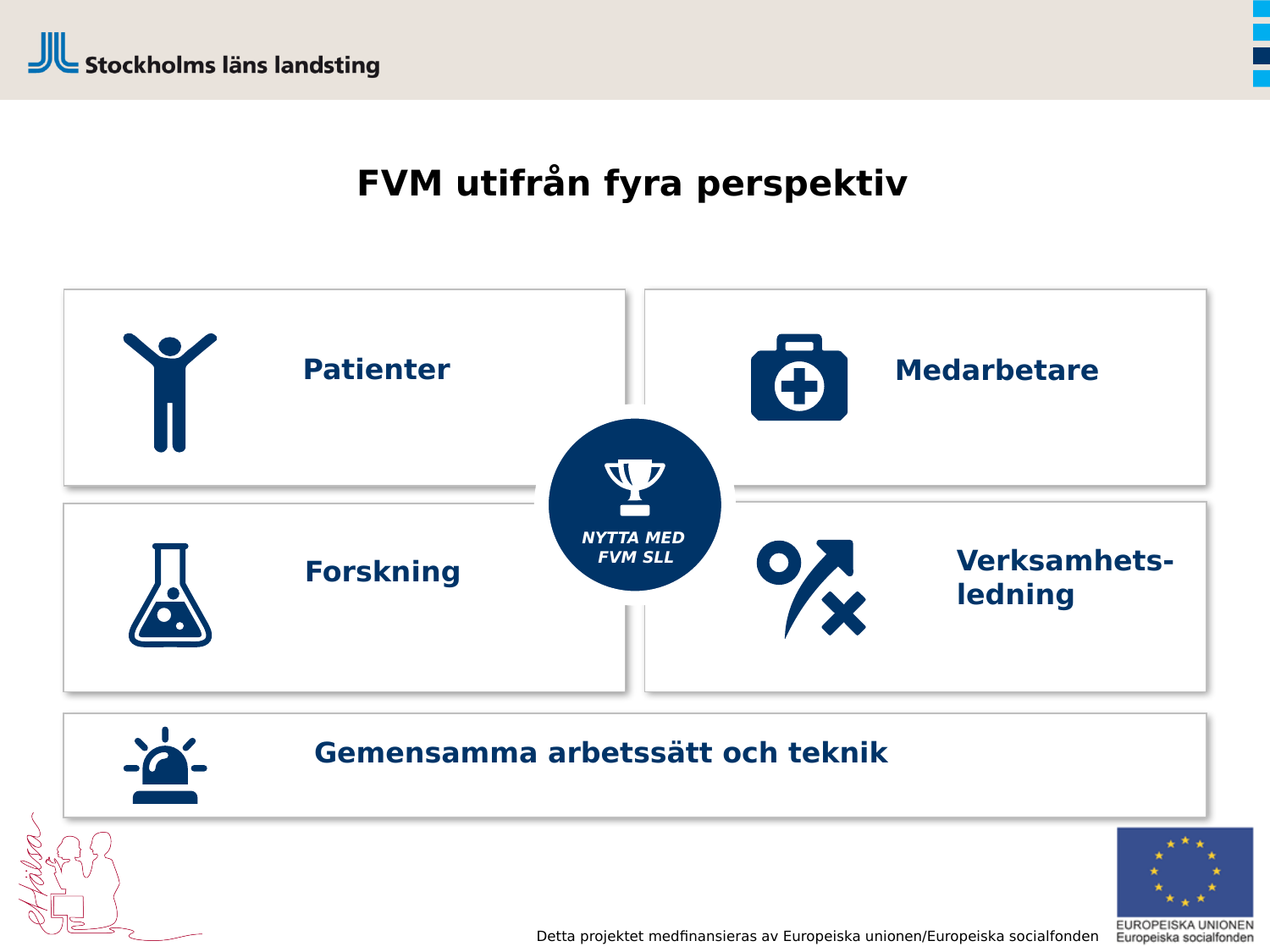

# FVM utifrån fyra perspektiv

Patienter
Medarbetare

NYTTA MED
FVM SLL
Verksamhets-
ledning

Forskning

Gemensamma arbetssätt och teknik